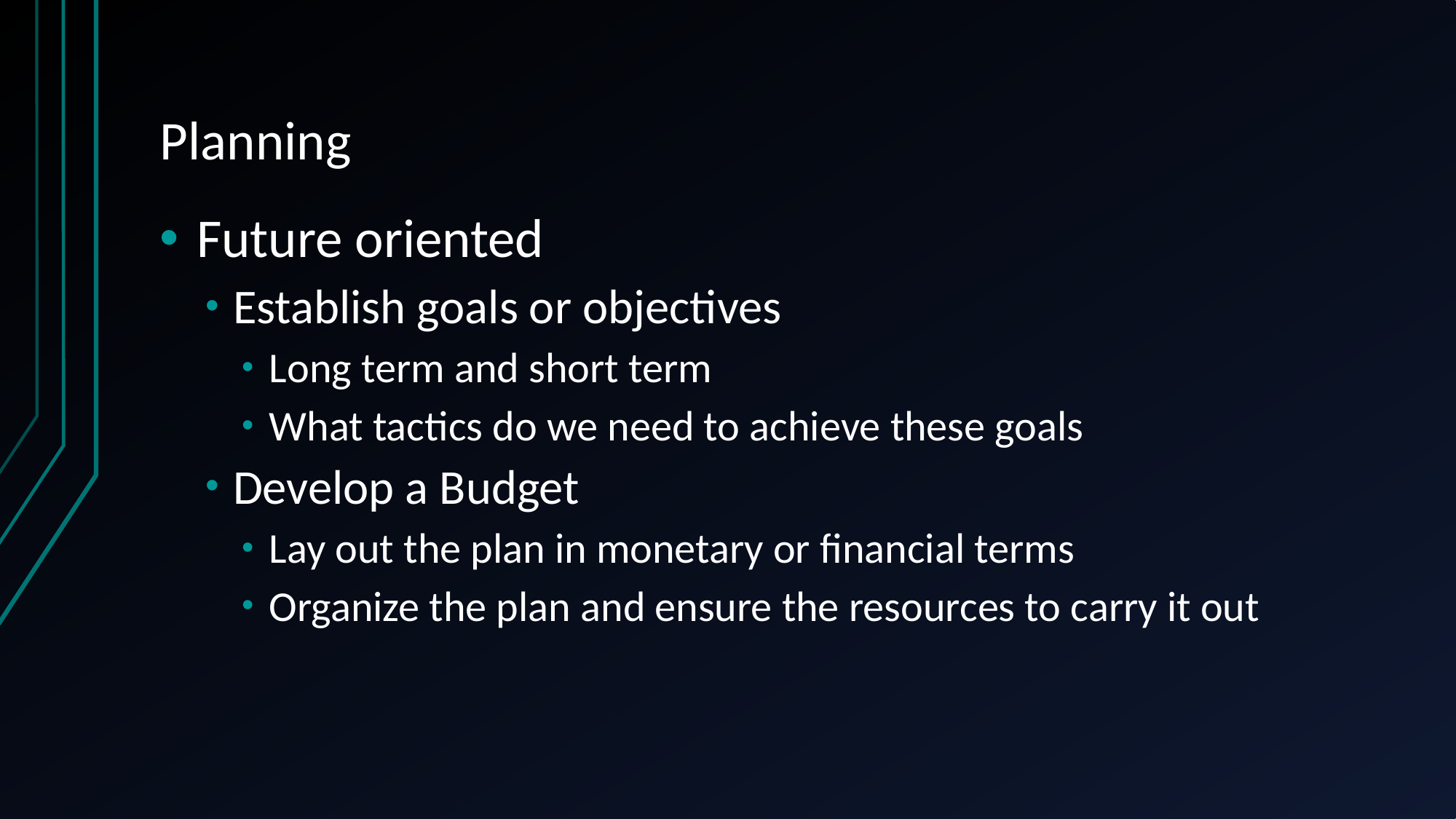

# Planning
Future oriented
Establish goals or objectives
Long term and short term
What tactics do we need to achieve these goals
Develop a Budget
Lay out the plan in monetary or financial terms
Organize the plan and ensure the resources to carry it out